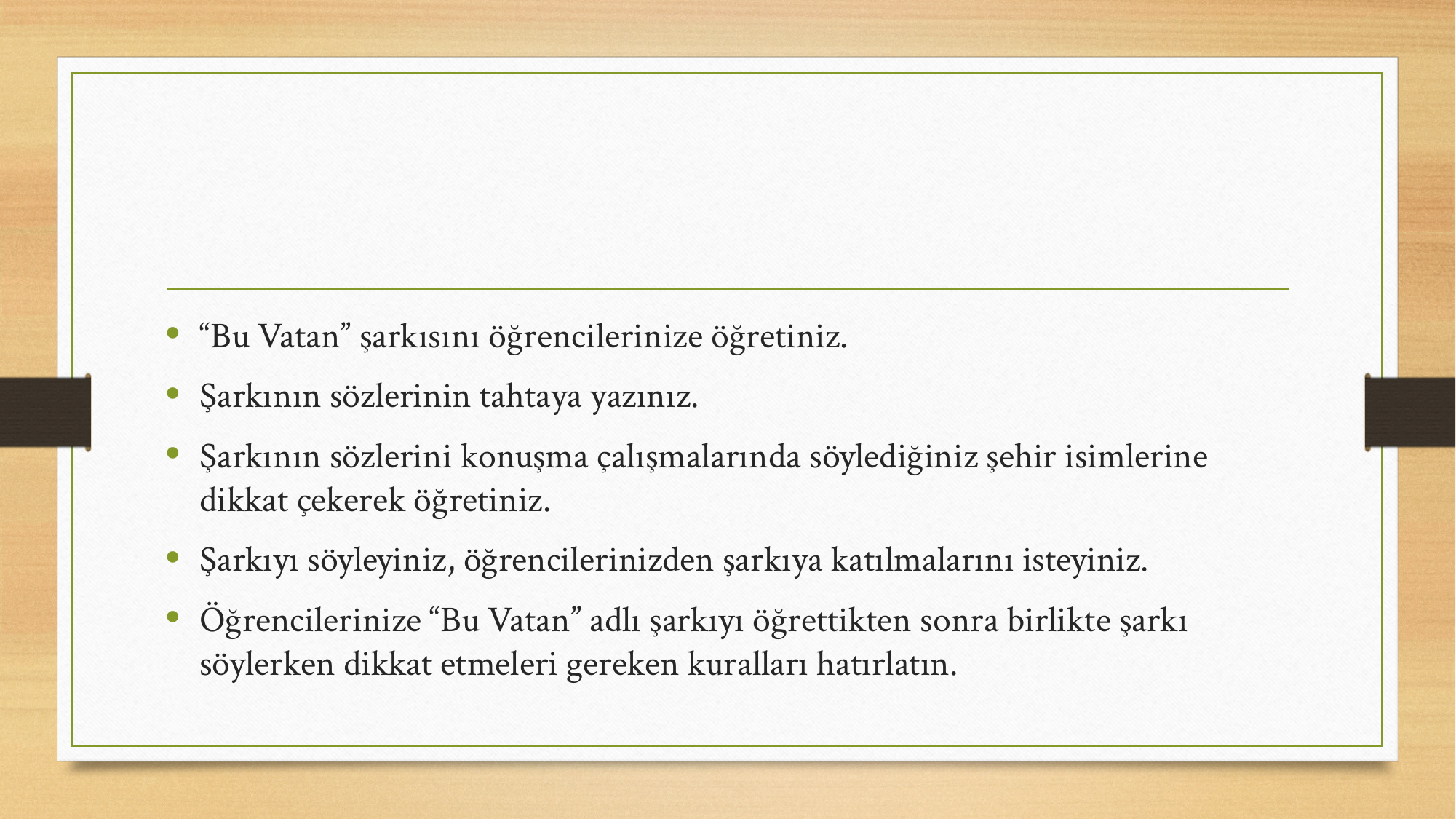

#
“Bu Vatan” şarkısını öğrencilerinize öğretiniz.
Şarkının sözlerinin tahtaya yazınız.
Şarkının sözlerini konuşma çalışmalarında söylediğiniz şehir isimlerine dikkat çekerek öğretiniz.
Şarkıyı söyleyiniz, öğrencilerinizden şarkıya katılmalarını isteyiniz.
Öğrencilerinize “Bu Vatan” adlı şarkıyı öğrettikten sonra birlikte şarkı söylerken dikkat etmeleri gereken kuralları hatırlatın.